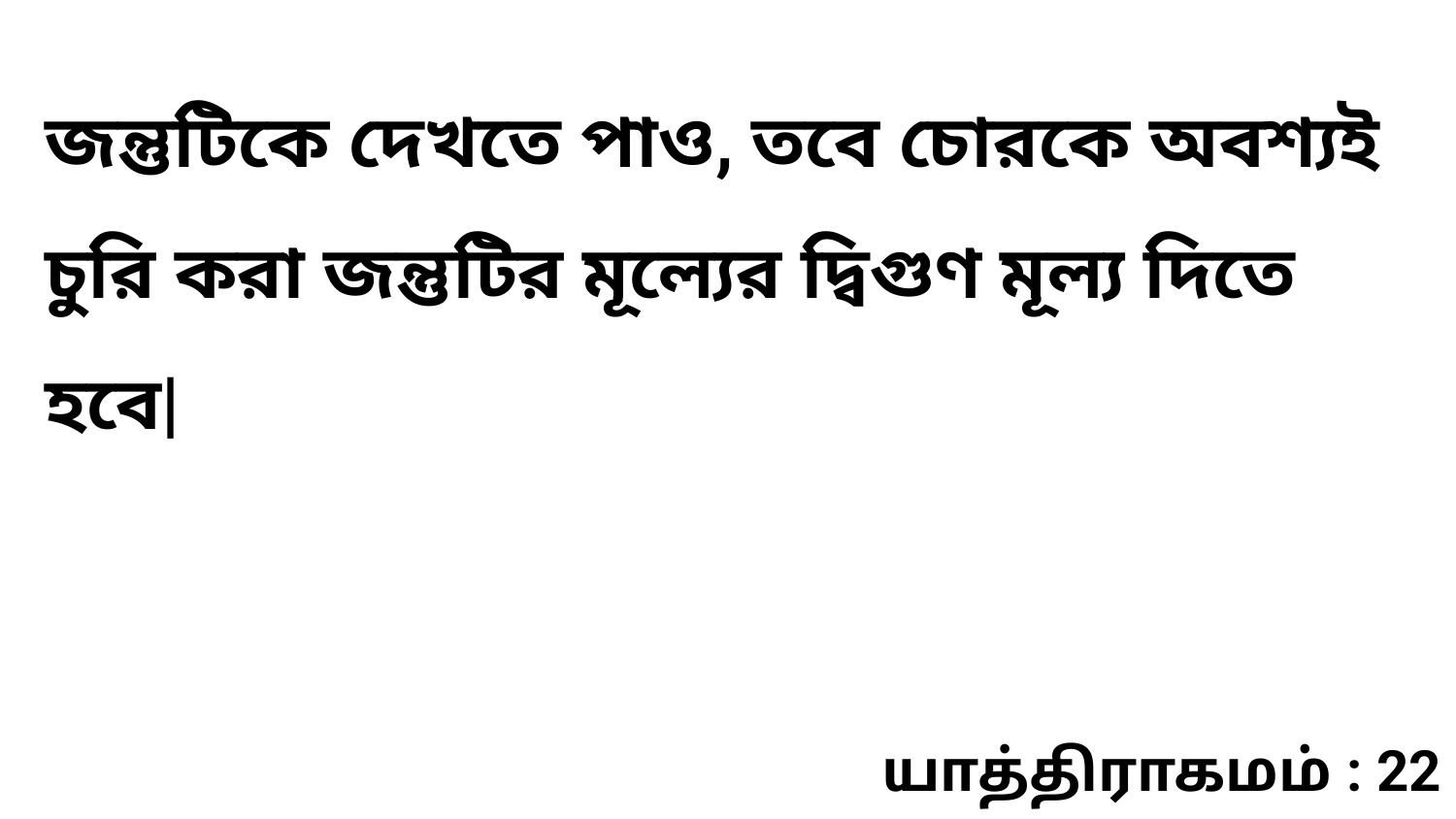

জন্তুটিকে দেখতে পাও, তবে চোরকে অবশ্যই চুরি করা জন্তুটির মূল্যের দ্বিগুণ মূল্য দিতে হবে|
யாத்திராகமம் : 22